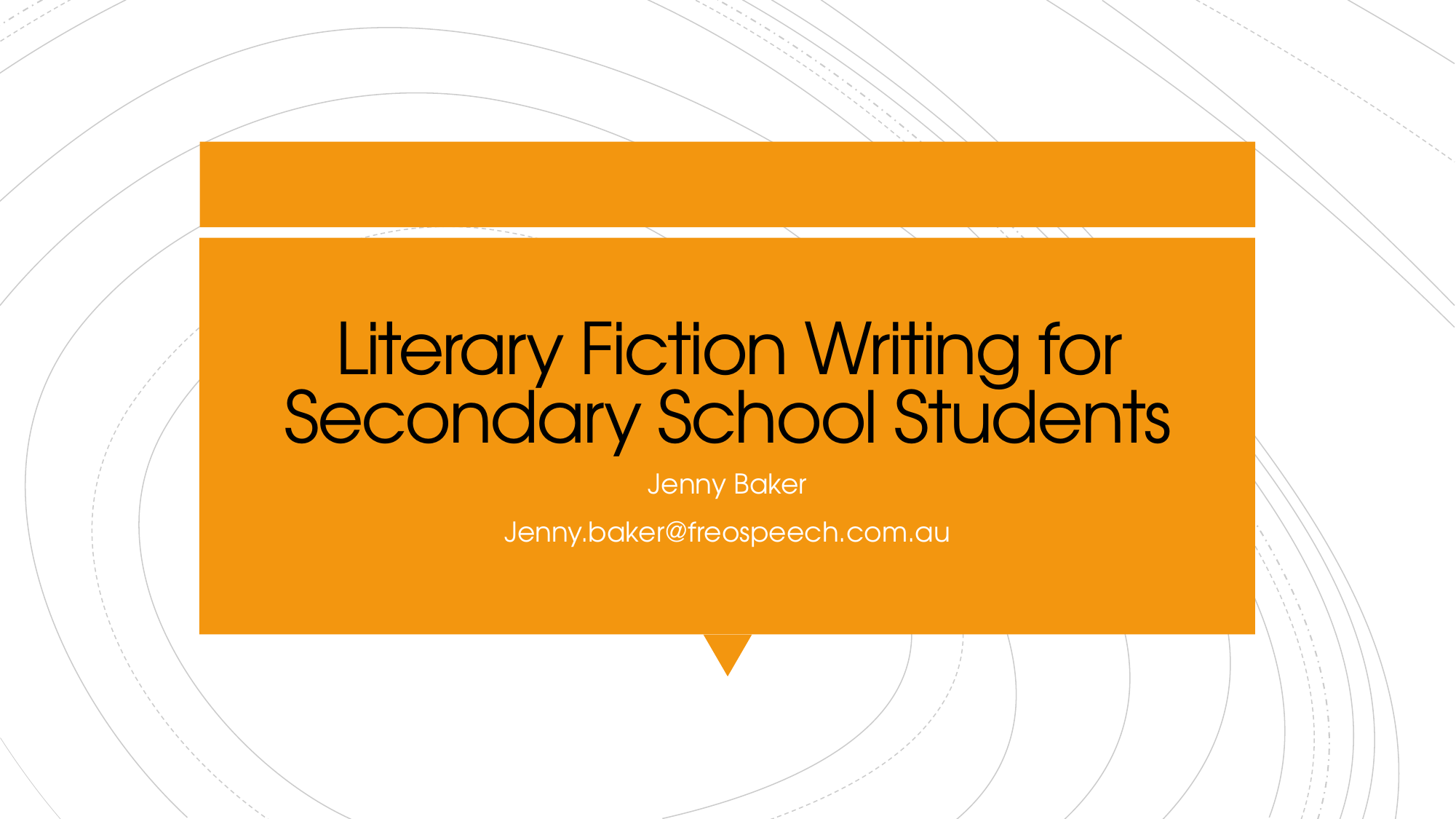

# Literary Fiction Writing for Secondary School Students
Jenny Baker
Jenny.baker@freospeech.com.au